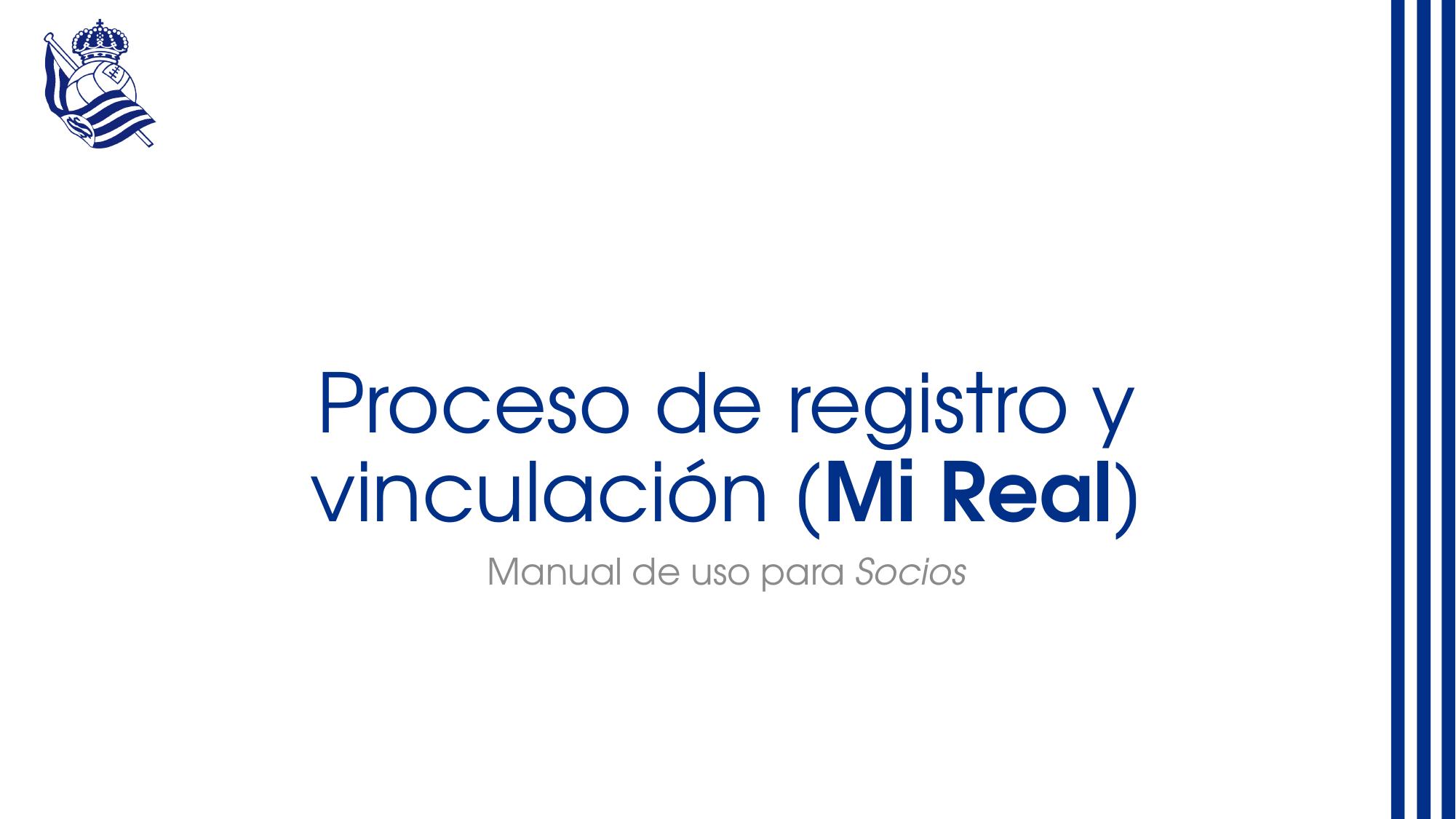

# Proceso de registro y vinculación (Mi Real)
Manual de uso para Socios